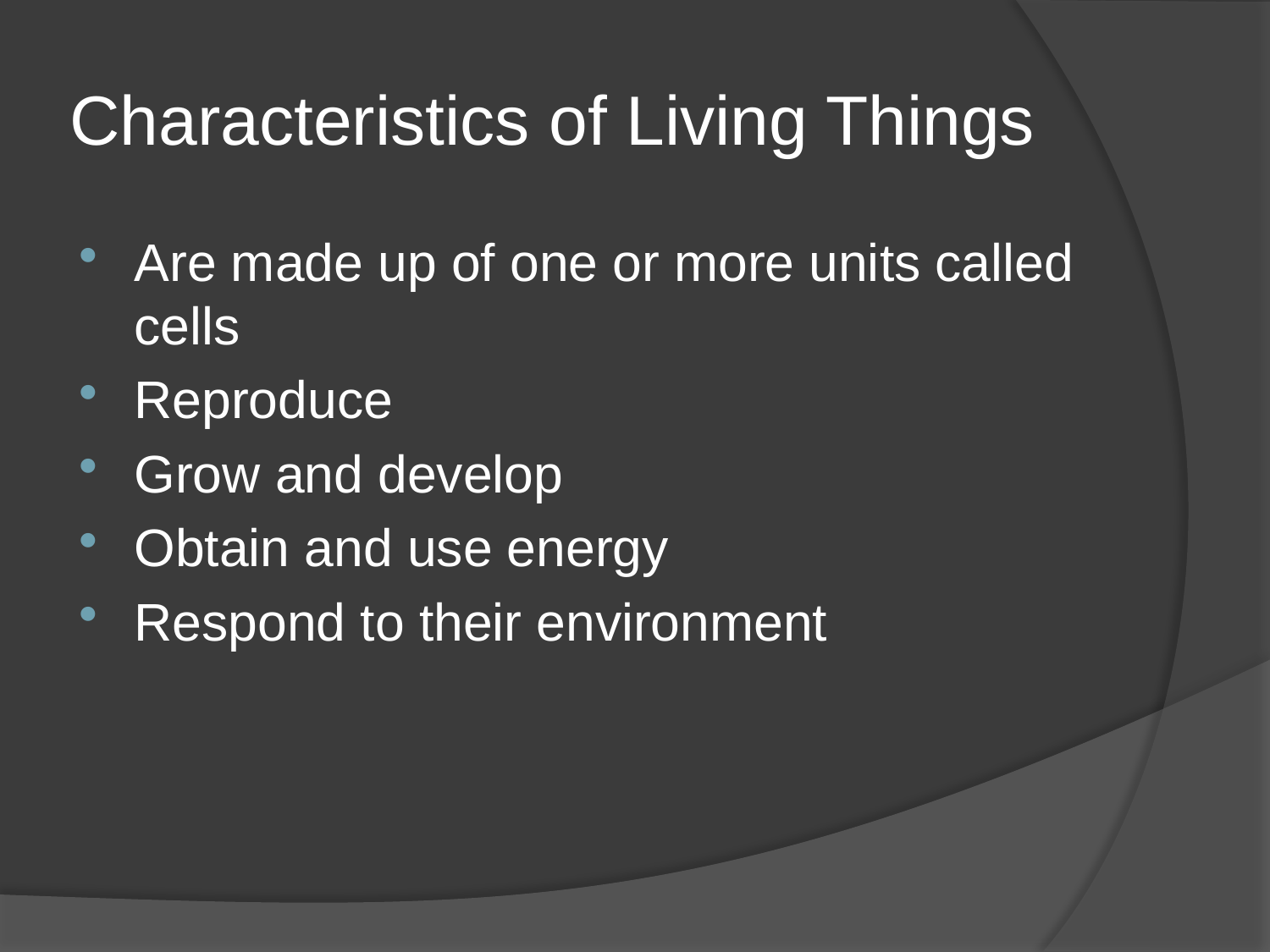

# Characteristics of Living Things
Are made up of one or more units called cells
Reproduce
Grow and develop
Obtain and use energy
Respond to their environment